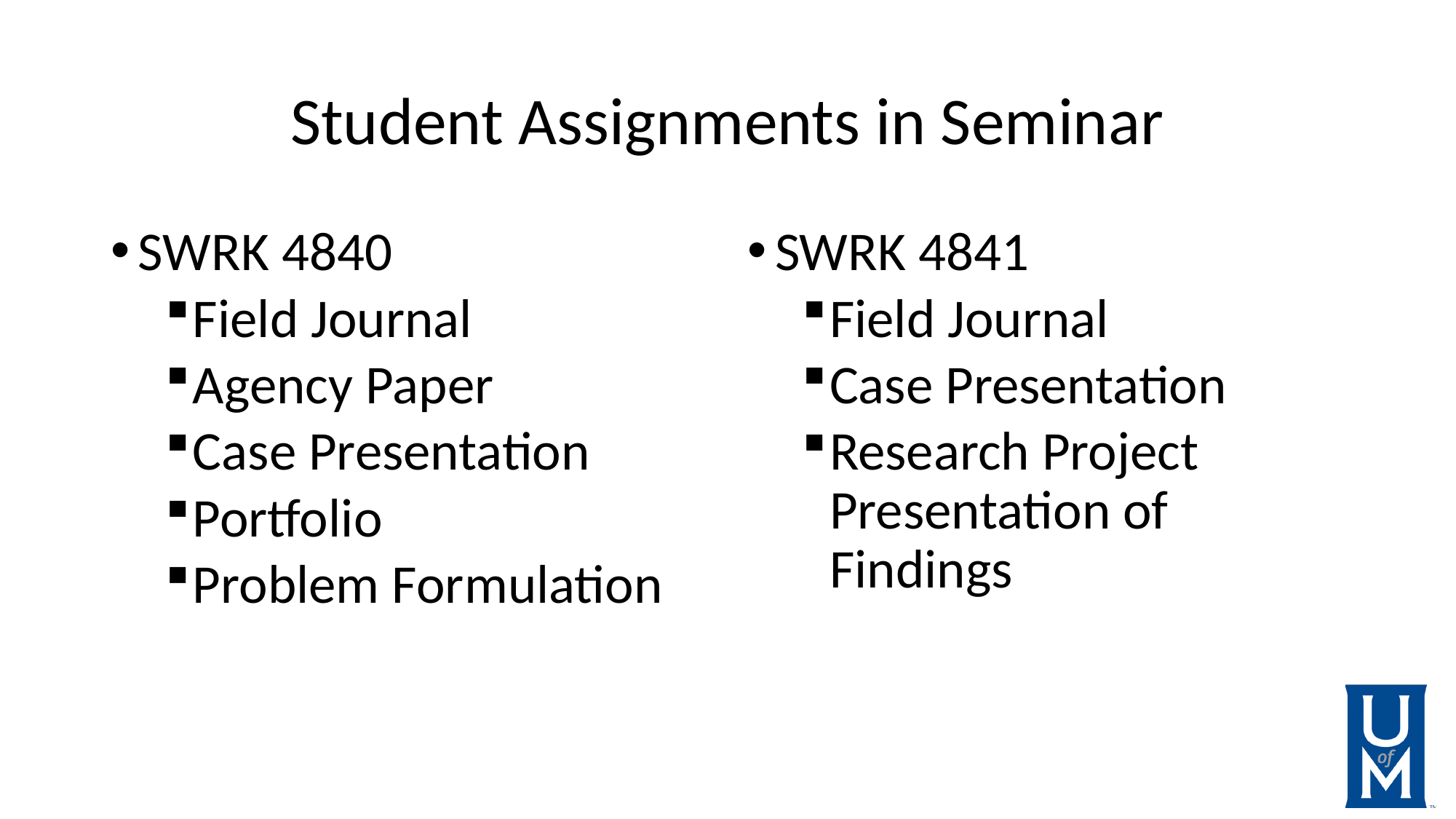

# Student Assignments in Seminar
SWRK 4840
Field Journal
Agency Paper
Case Presentation
Portfolio
Problem Formulation

SWRK 4841
Field Journal
Case Presentation
Research Project Presentation of Findings